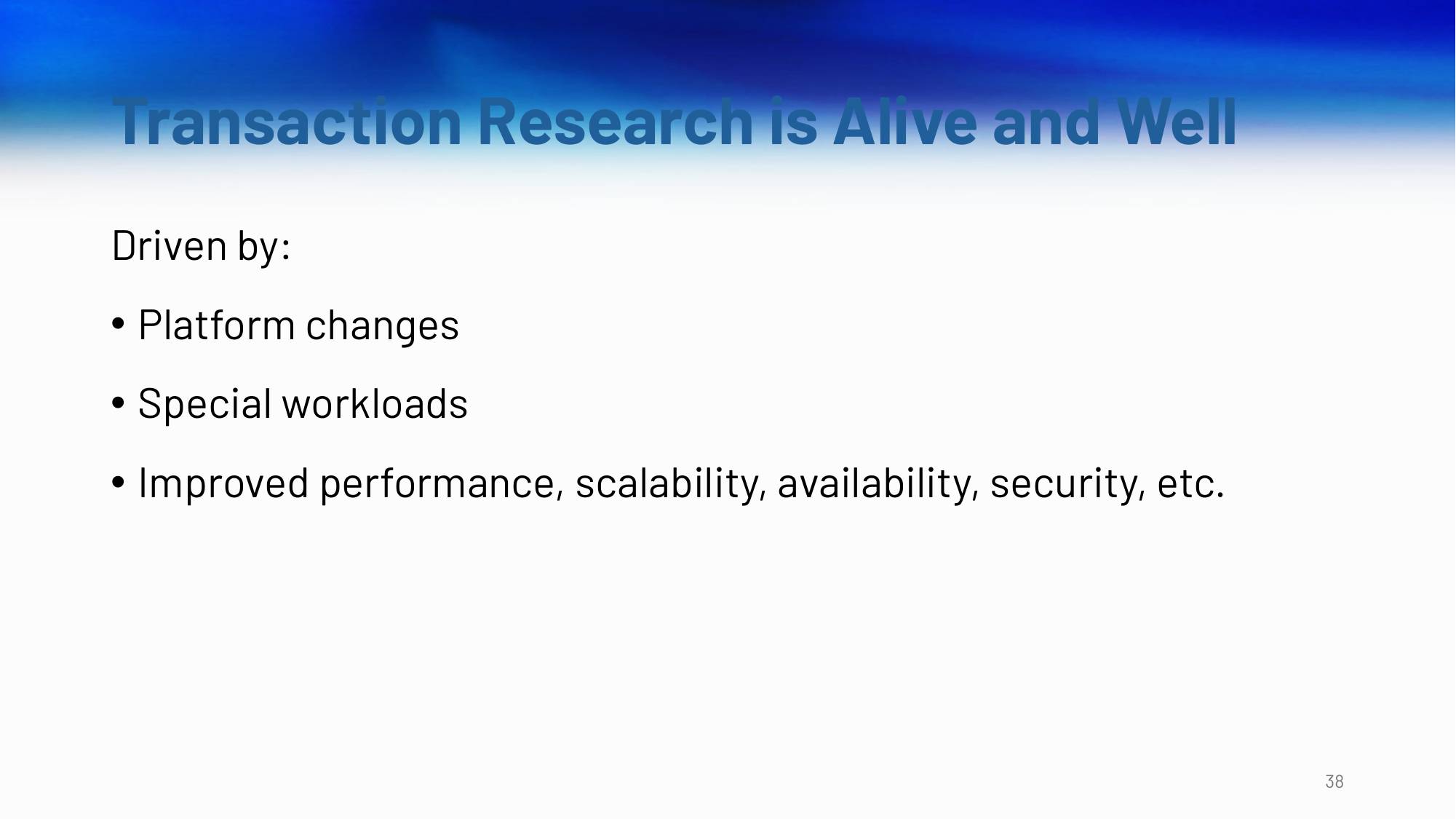

# Transaction Research is Alive and Well
Driven by:
Platform changes
Special workloads
Improved performance, scalability, availability, security, etc.
38